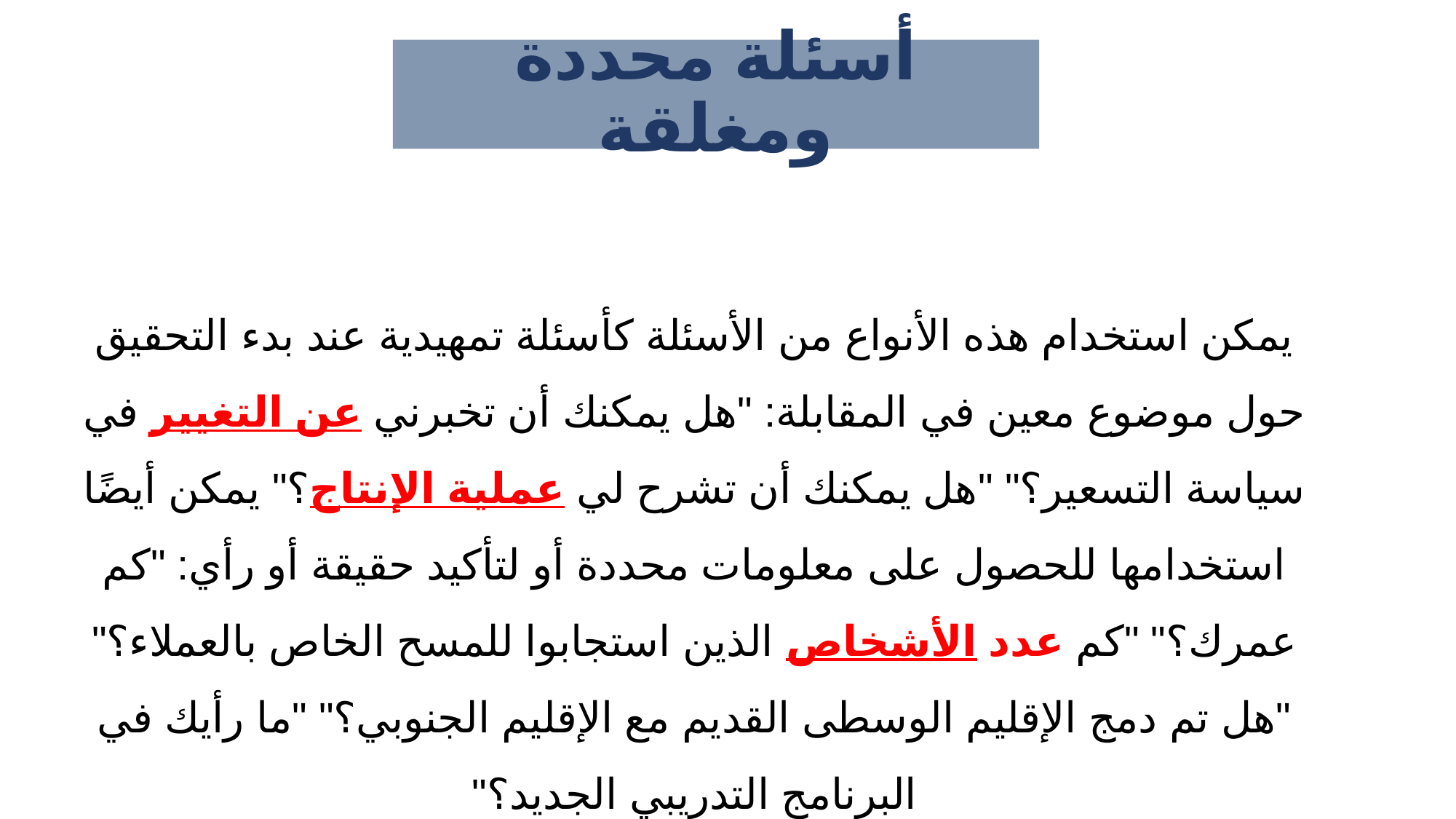

# أسئلة محددة ومغلقة
يمكن استخدام هذه الأنواع من الأسئلة كأسئلة تمهيدية عند بدء التحقيق حول موضوع معين في المقابلة: "هل يمكنك أن تخبرني عن التغيير في سياسة التسعير؟" "هل يمكنك أن تشرح لي عملية الإنتاج؟" يمكن أيضًا استخدامها للحصول على معلومات محددة أو لتأكيد حقيقة أو رأي: "كم عمرك؟" "كم عدد الأشخاص الذين استجابوا للمسح الخاص بالعملاء؟" "هل تم دمج الإقليم الوسطى القديم مع الإقليم الجنوبي؟" "ما رأيك في البرنامج التدريبي الجديد؟"